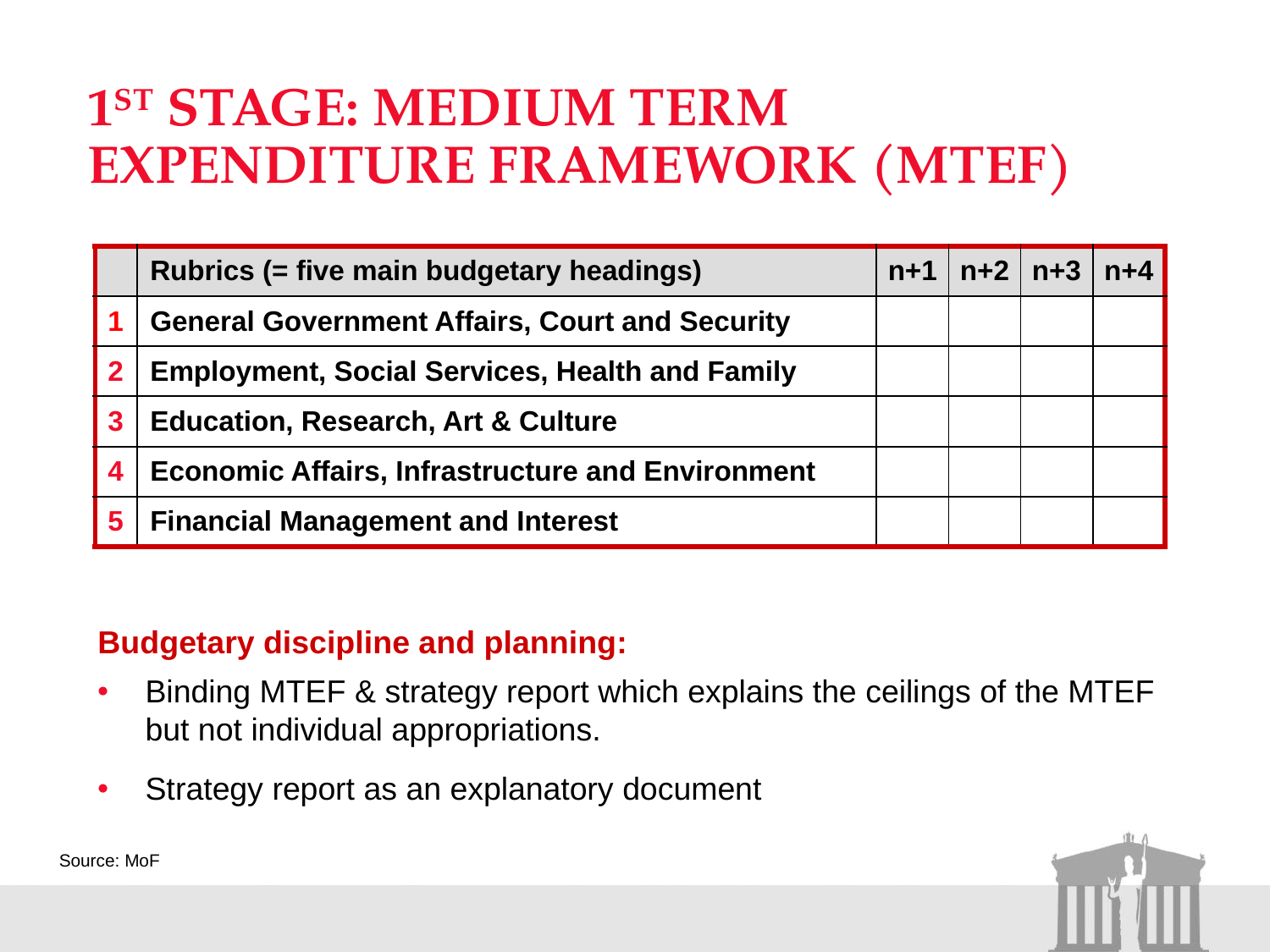

# 1st Stage: Medium Term Expenditure Framework (MTEF)
|  | Rubrics (= five main budgetary headings) | n+1 | n+2 | n+3 | n+4 |
| --- | --- | --- | --- | --- | --- |
| 1 | General Government Affairs, Court and Security |  |  |  |  |
| 2 | Employment, Social Services, Health and Family |  |  |  |  |
| 3 | Education, Research, Art & Culture |  |  |  |  |
| 4 | Economic Affairs, Infrastructure and Environment |  |  |  |  |
| 5 | Financial Management and Interest |  |  |  |  |
Budgetary discipline and planning:
Binding MTEF & strategy report which explains the ceilings of the MTEF but not individual appropriations.
Strategy report as an explanatory document

Source: MoF